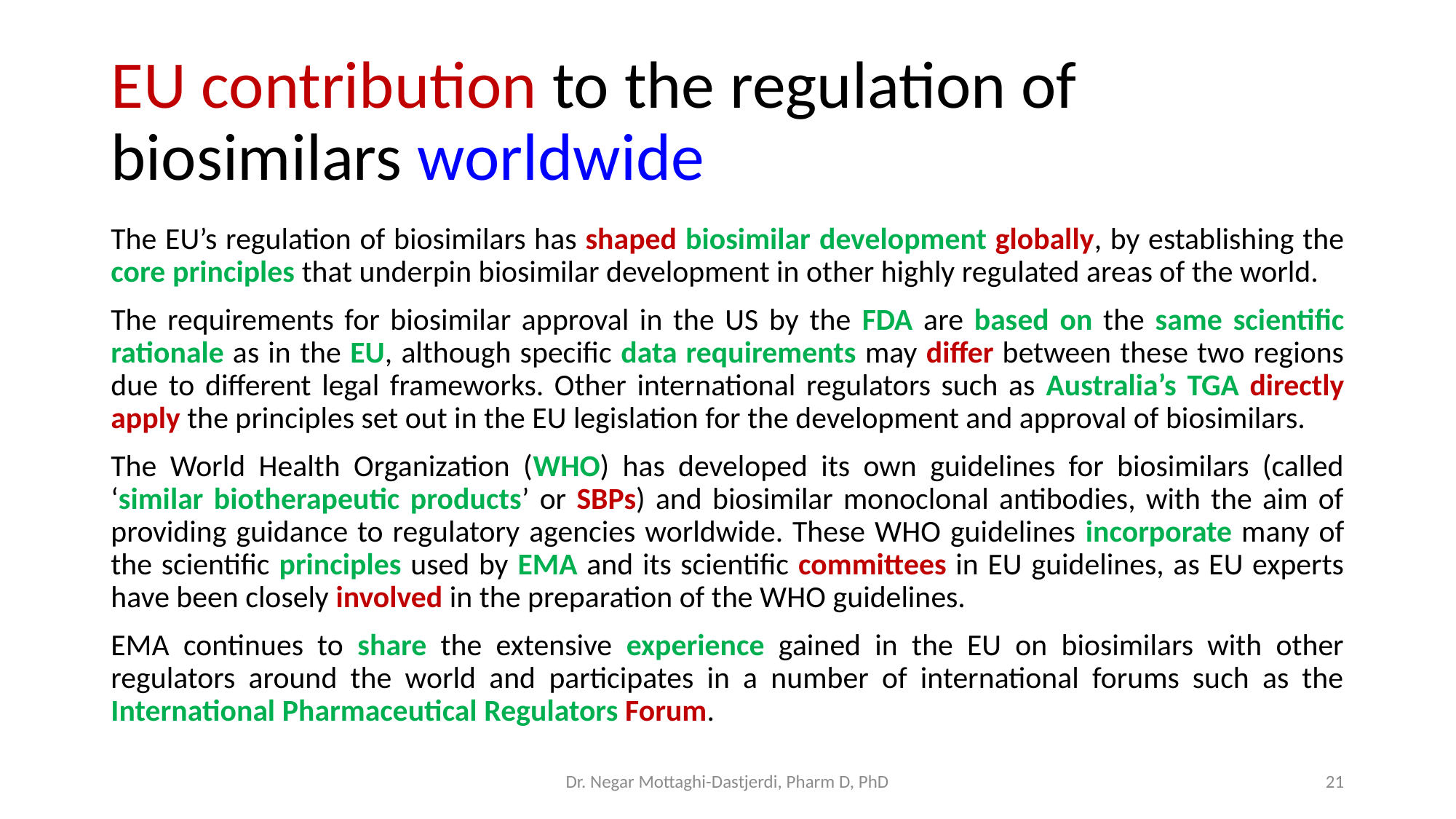

# EU contribution to the regulation of biosimilars worldwide
The EU’s regulation of biosimilars has shaped biosimilar development globally, by establishing the core principles that underpin biosimilar development in other highly regulated areas of the world.
The requirements for biosimilar approval in the US by the FDA are based on the same scientific rationale as in the EU, although specific data requirements may differ between these two regions due to different legal frameworks. Other international regulators such as Australia’s TGA directly apply the principles set out in the EU legislation for the development and approval of biosimilars.
The World Health Organization (WHO) has developed its own guidelines for biosimilars (called ‘similar biotherapeutic products’ or SBPs) and biosimilar monoclonal antibodies, with the aim of providing guidance to regulatory agencies worldwide. These WHO guidelines incorporate many of the scientific principles used by EMA and its scientific committees in EU guidelines, as EU experts have been closely involved in the preparation of the WHO guidelines.
EMA continues to share the extensive experience gained in the EU on biosimilars with other regulators around the world and participates in a number of international forums such as the International Pharmaceutical Regulators Forum.
Dr. Negar Mottaghi-Dastjerdi, Pharm D, PhD
21